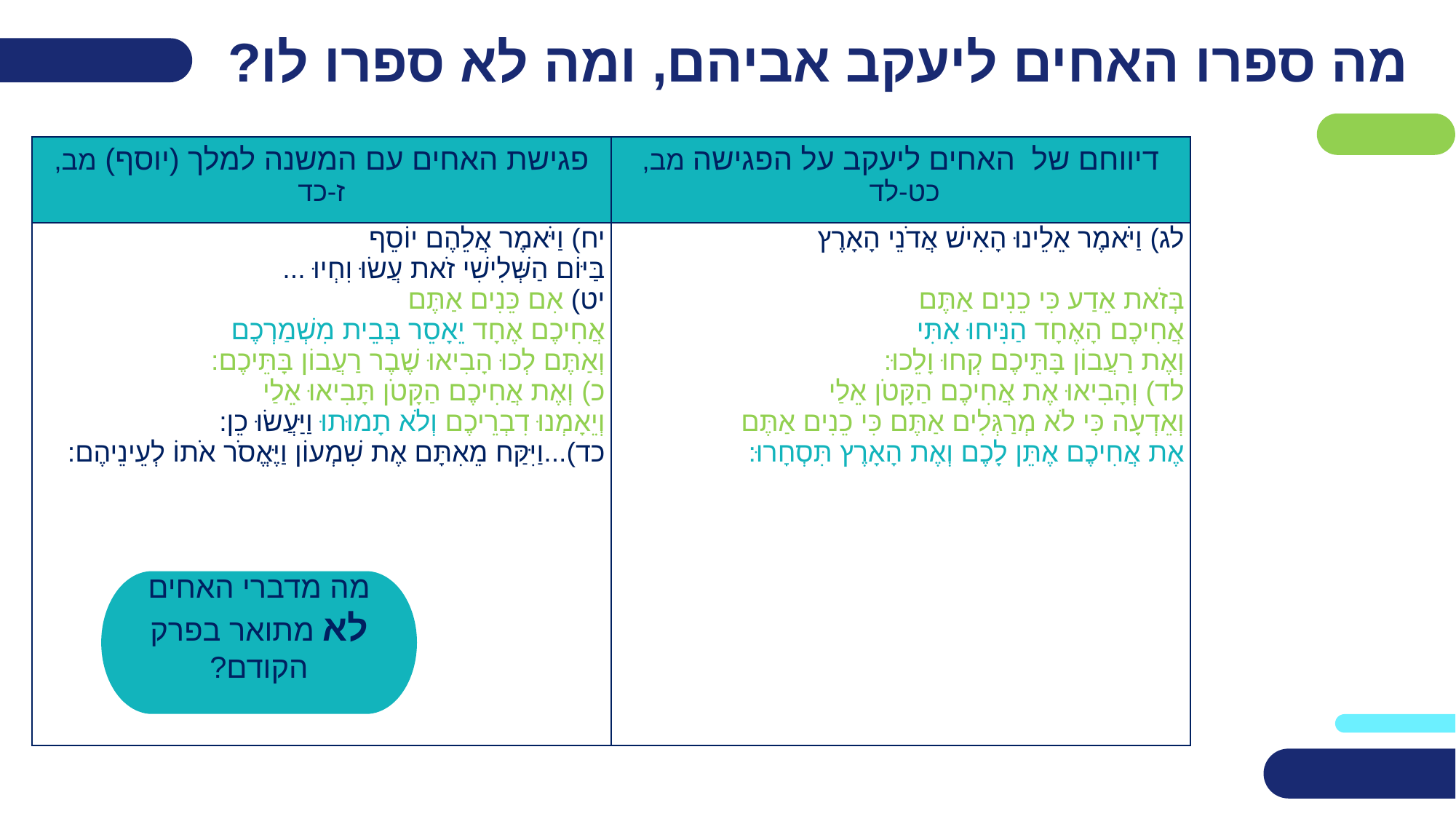

# מה ספרו האחים ליעקב אביהם, ומה לא ספרו לו?
| פגישת האחים עם המשנה למלך (יוסף) מב, ז-כד | דיווחם של האחים ליעקב על הפגישה מב, כט-לד |
| --- | --- |
| יח) וַיֹּאמֶר אֲלֵהֶם יוֹסֵף בַּיּוֹם הַשְּׁלִישִׁי זֹאת עֲשׂוּ וִחְיוּ ... יט) אִם כֵּנִים אַתֶּם אֲחִיכֶם אֶחָד יֵאָסֵר בְּבֵית מִשְׁמַרְכֶם וְאַתֶּם לְכוּ הָבִיאוּ שֶׁבֶר רַעֲבוֹן בָּתֵּיכֶם: כ) וְאֶת אֲחִיכֶם הַקָּטֹן תָּבִיאוּ אֵלַי וְיֵאָמְנוּ דִבְרֵיכֶם וְלֹא תָמוּתוּ וַיַּעֲשׂוּ כֵן: כד)...וַיִּקַּח מֵאִתָּם אֶת שִׁמְעוֹן וַיֶּאֱסֹר אֹתוֹ לְעֵינֵיהֶם: | לג) וַיֹּאמֶר אֵלֵינוּ הָאִישׁ אֲדֹנֵי הָאָרֶץ בְּזֹאת אֵדַע כִּי כֵנִים אַתֶּם אֲחִיכֶם הָאֶחָד הַנִּיחוּ אִתִּי וְאֶת רַעֲבוֹן בָּתֵּיכֶם קְחוּ וָלֵכוּ: לד) וְהָבִיאוּ אֶת אֲחִיכֶם הַקָּטֹן אֵלַי וְאֵדְעָה כִּי לֹא מְרַגְּלִים אַתֶּם כִּי כֵנִים אַתֶּם אֶת אֲחִיכֶם אֶתֵּן לָכֶם וְאֶת הָאָרֶץ תִּסְחָרוּ: |
מה מדברי האחים לא מתואר בפרק הקודם?